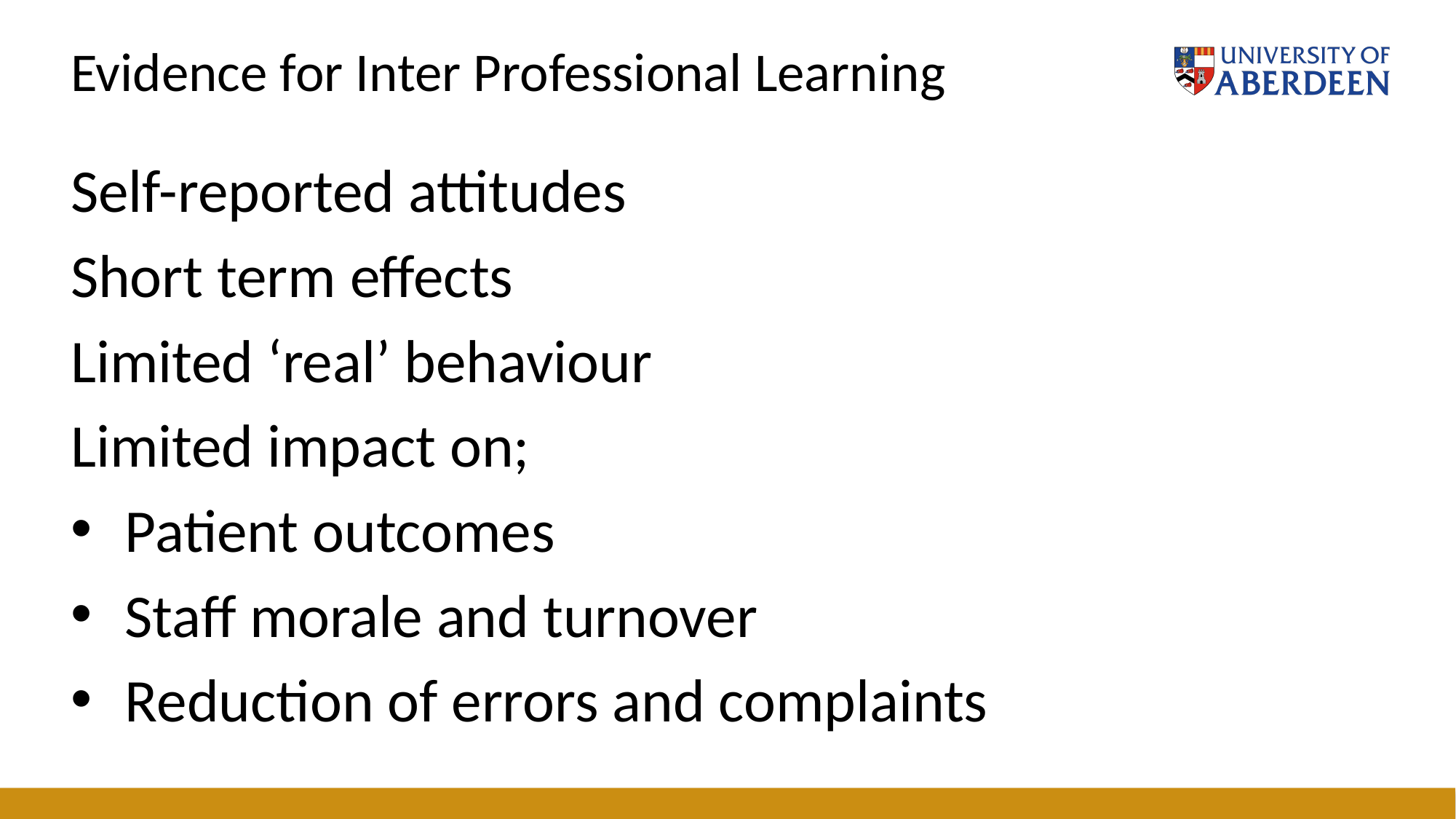

# Evidence for Inter Professional Learning
Self-reported attitudes
Short term effects
Limited ‘real’ behaviour
Limited impact on;
Patient outcomes
Staff morale and turnover
Reduction of errors and complaints